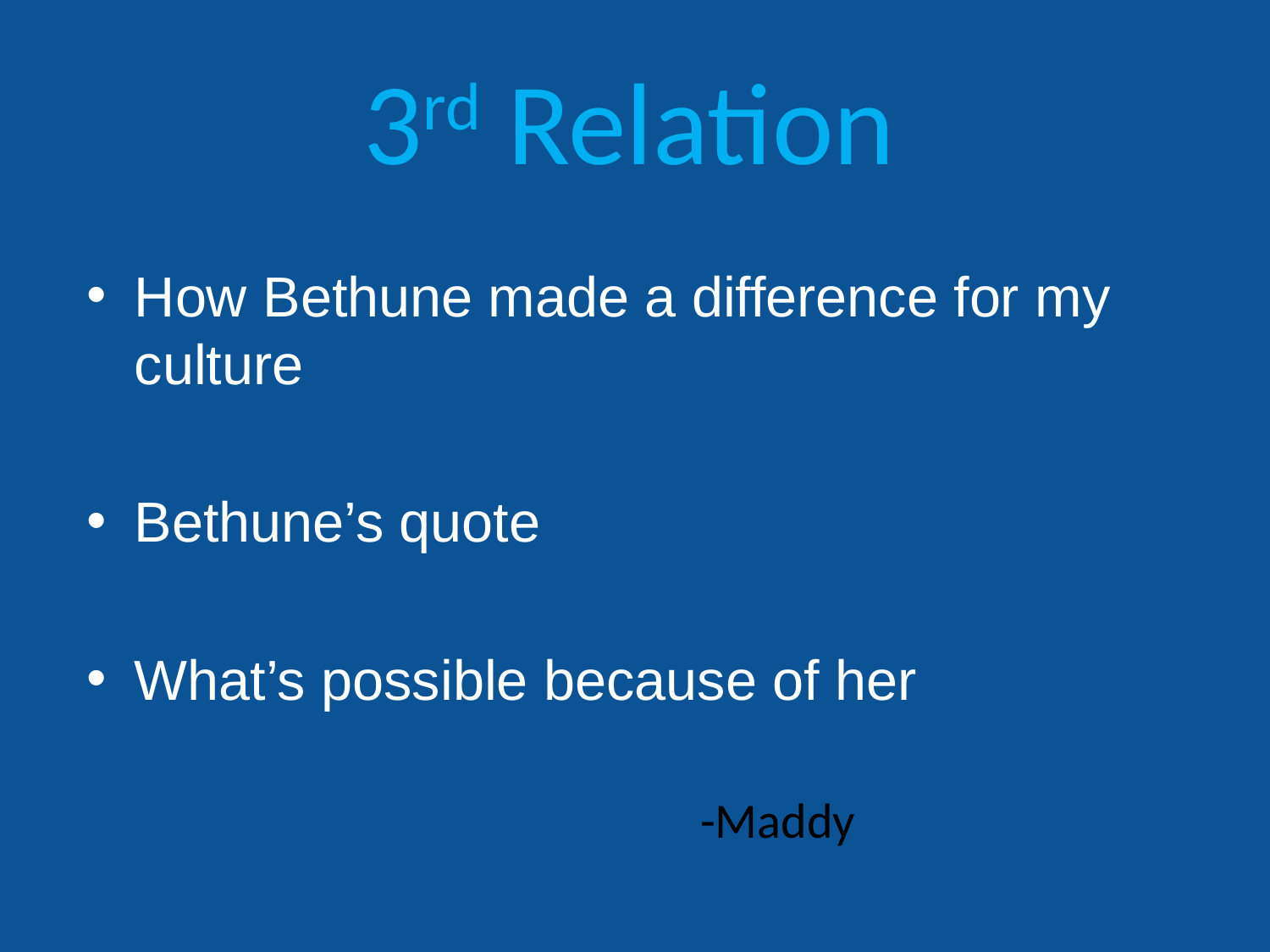

3rd Relation
How Bethune made a difference for my culture

Bethune’s quote

What’s possible because of her
-Maddy